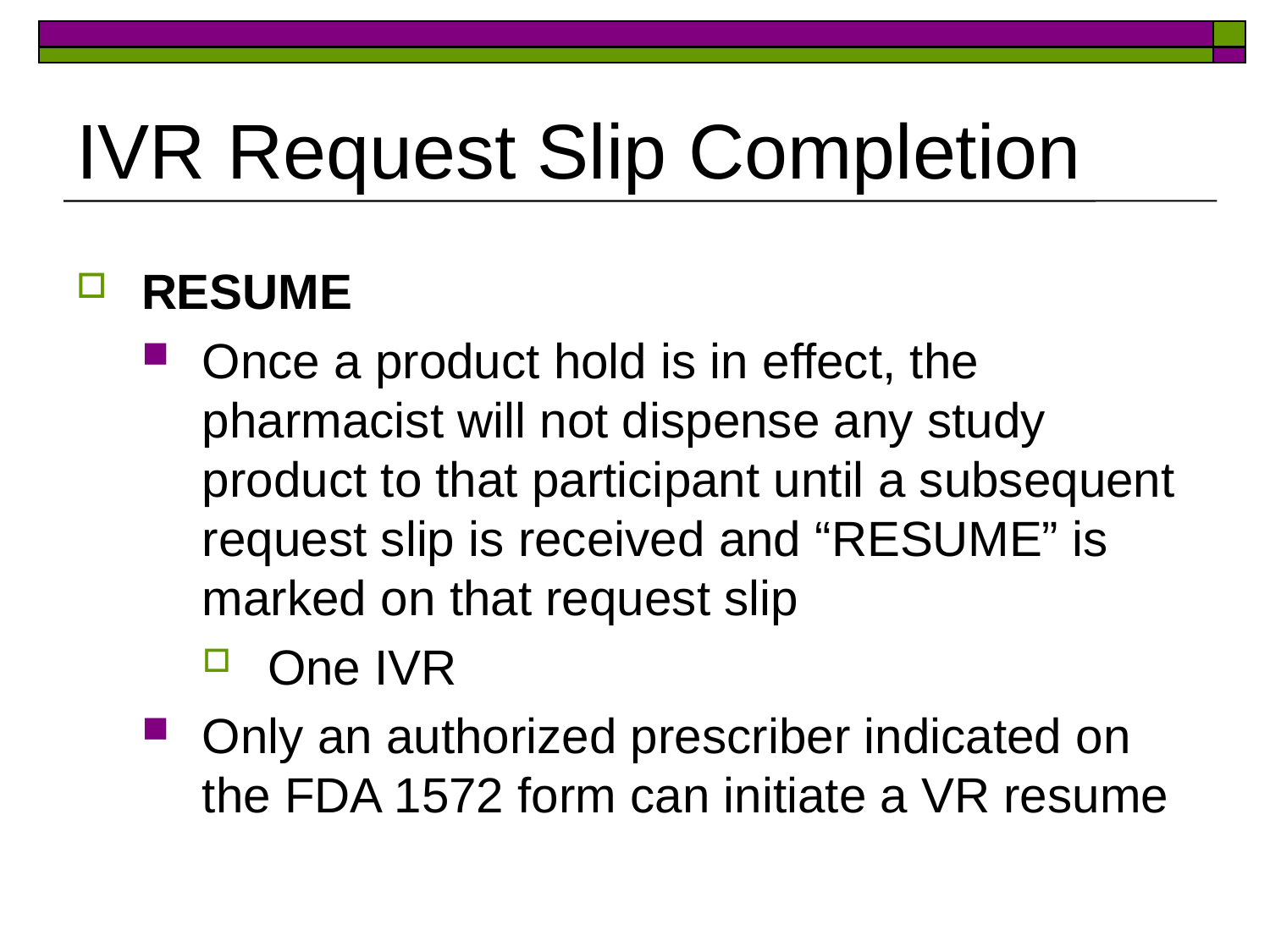

# IVR Request Slip Completion
RESUME
Once a product hold is in effect, the pharmacist will not dispense any study product to that participant until a subsequent request slip is received and “RESUME” is marked on that request slip
One IVR
Only an authorized prescriber indicated on the FDA 1572 form can initiate a VR resume